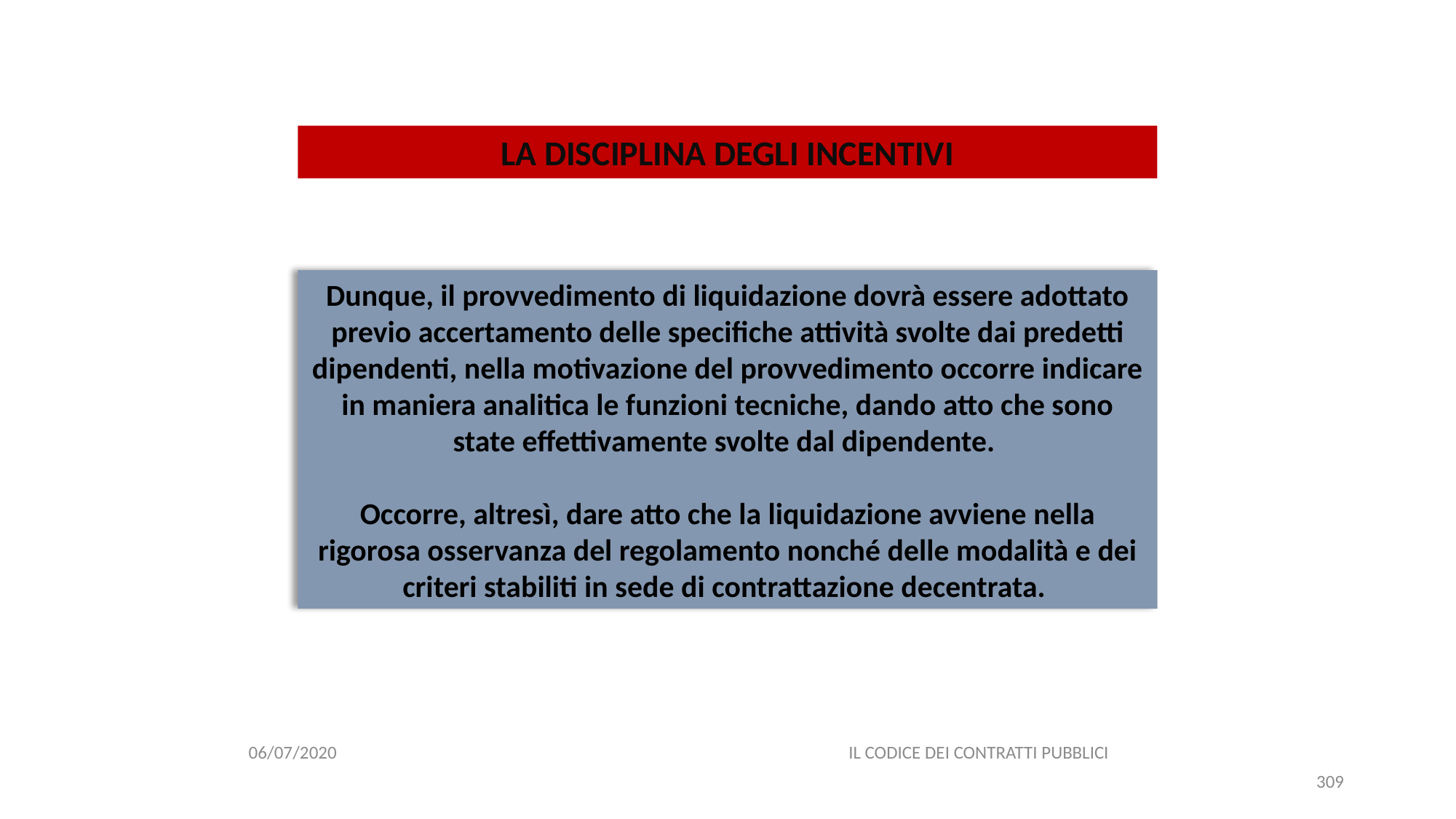

#
LA DISCIPLINA DEGLI INCENTIVI
Dunque, il provvedimento di liquidazione dovrà essere adottato previo accertamento delle specifiche attività svolte dai predetti dipendenti, nella motivazione del provvedimento occorre indicare in maniera analitica le funzioni tecniche, dando atto che sono state effettivamente svolte dal dipendente.

Occorre, altresì, dare atto che la liquidazione avviene nella rigorosa osservanza del regolamento nonché delle modalità e dei criteri stabiliti in sede di contrattazione decentrata.

06/07/2020
IL CODICE DEI CONTRATTI PUBBLICI
309